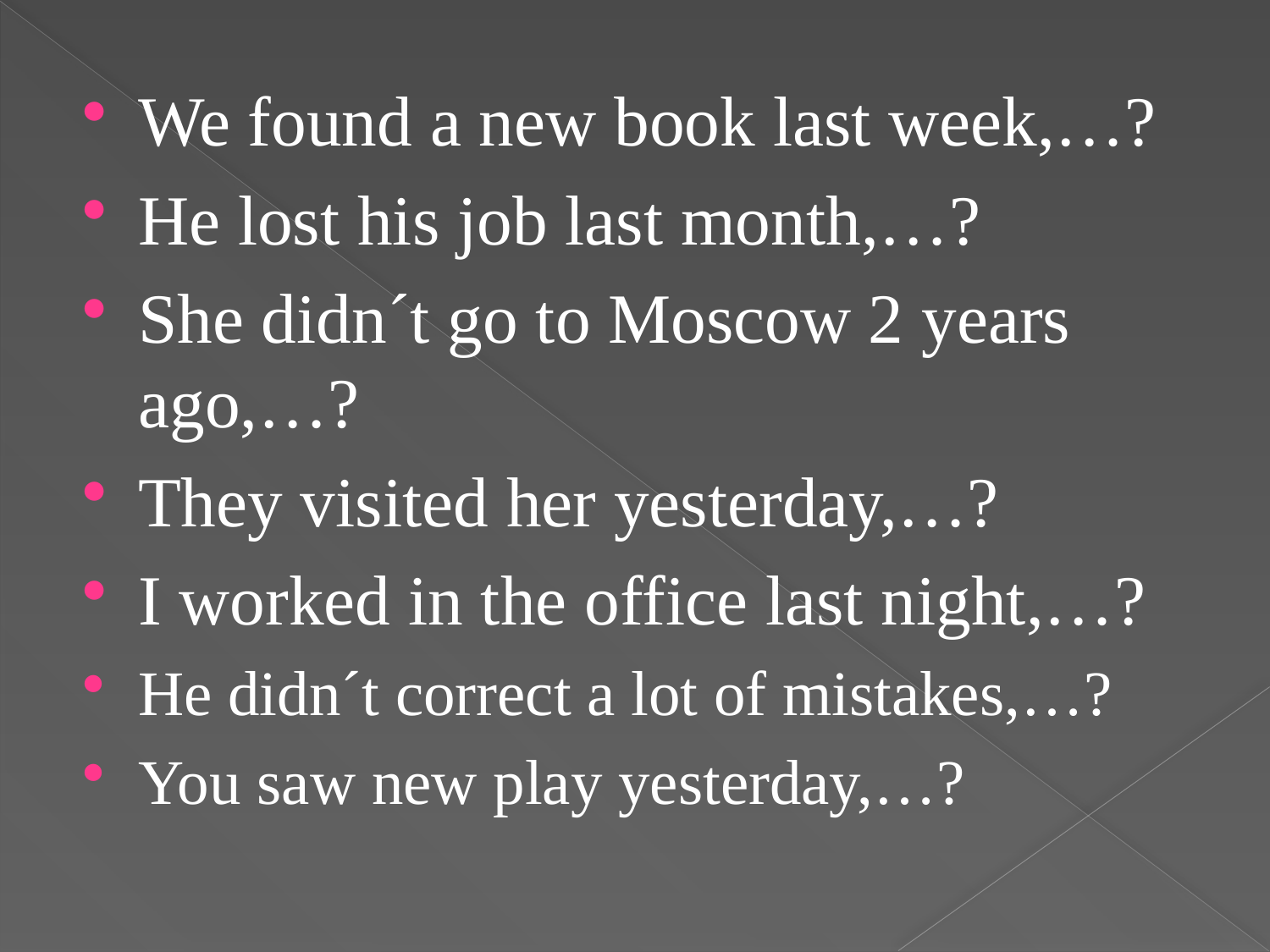

#
We found a new book last week,…?
He lost his job last month,…?
She didn´t go to Moscow 2 years ago,…?
They visited her yesterday,…?
I worked in the office last night,…?
He didn´t correct a lot of mistakes,…?
You saw new play yesterday,…?